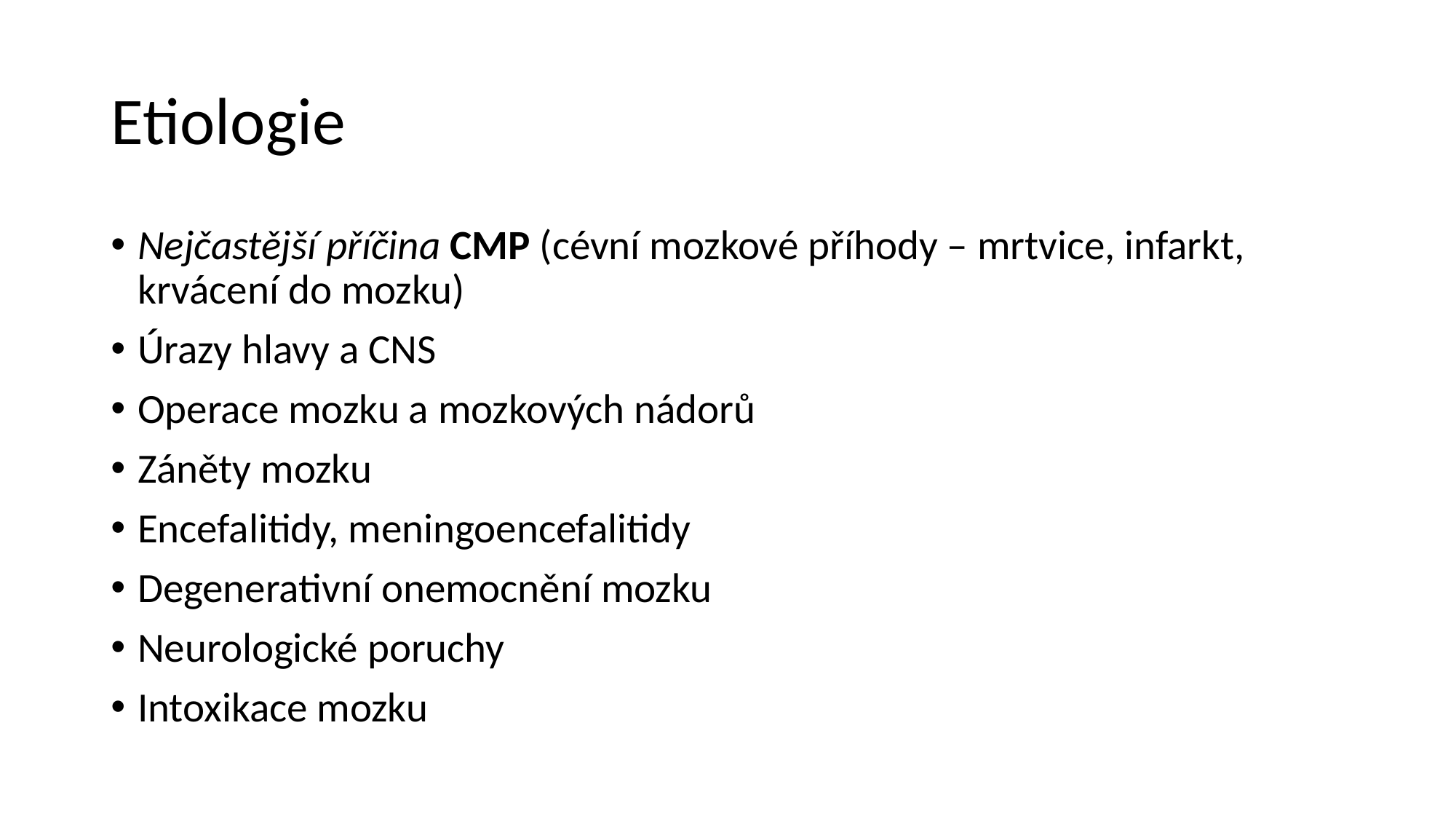

# Etiologie
Nejčastější příčina CMP (cévní mozkové příhody – mrtvice, infarkt, krvácení do mozku)
Úrazy hlavy a CNS
Operace mozku a mozkových nádorů
Záněty mozku
Encefalitidy, meningoencefalitidy
Degenerativní onemocnění mozku
Neurologické poruchy
Intoxikace mozku